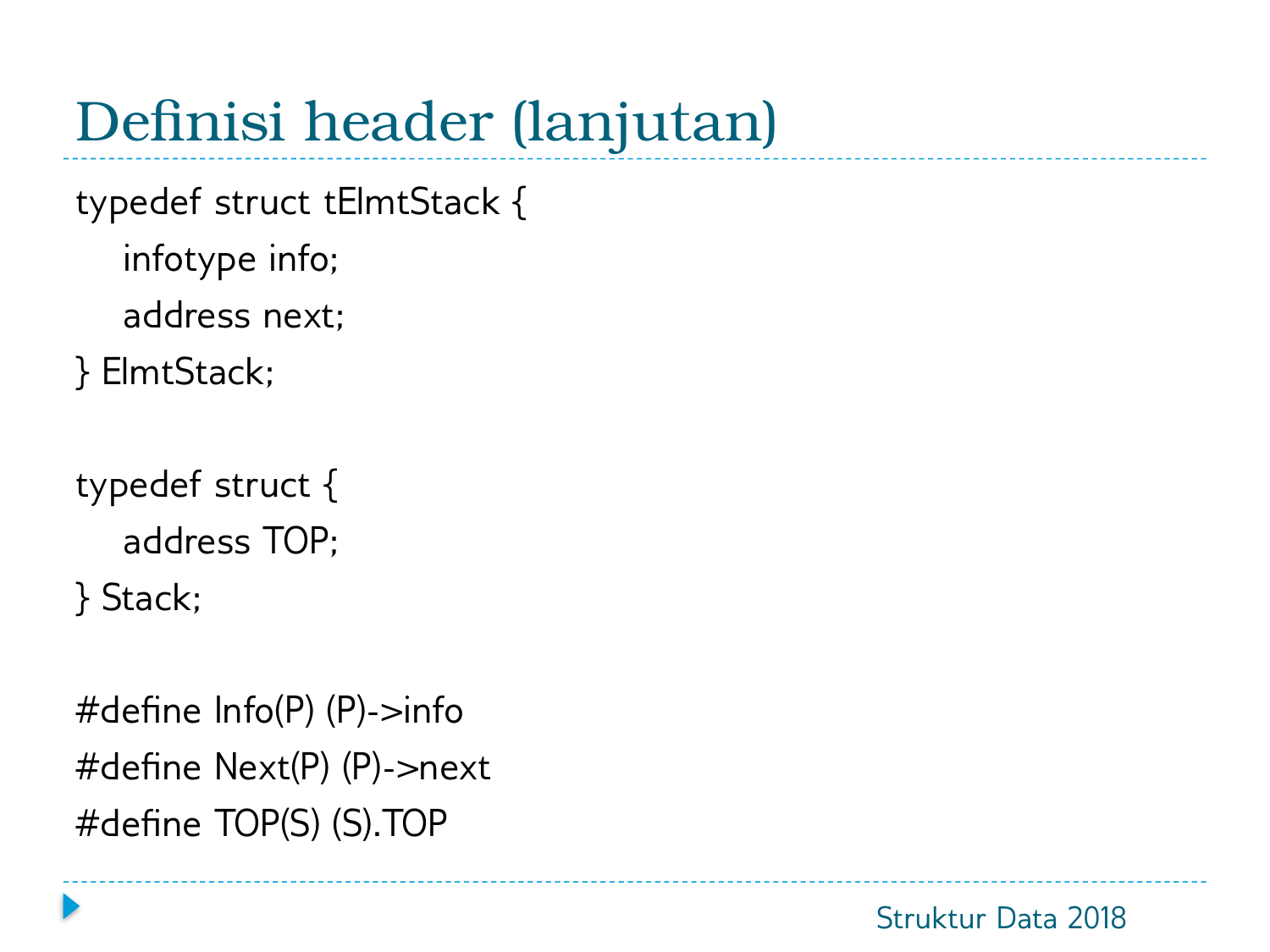

# Definisi header (lanjutan)
typedef struct tElmtStack {
    infotype info;
    address next;
} ElmtStack;

typedef struct {
    address TOP;
} Stack;

#define Info(P) (P)->info
#define Next(P) (P)->next
#define TOP(S) (S).TOP